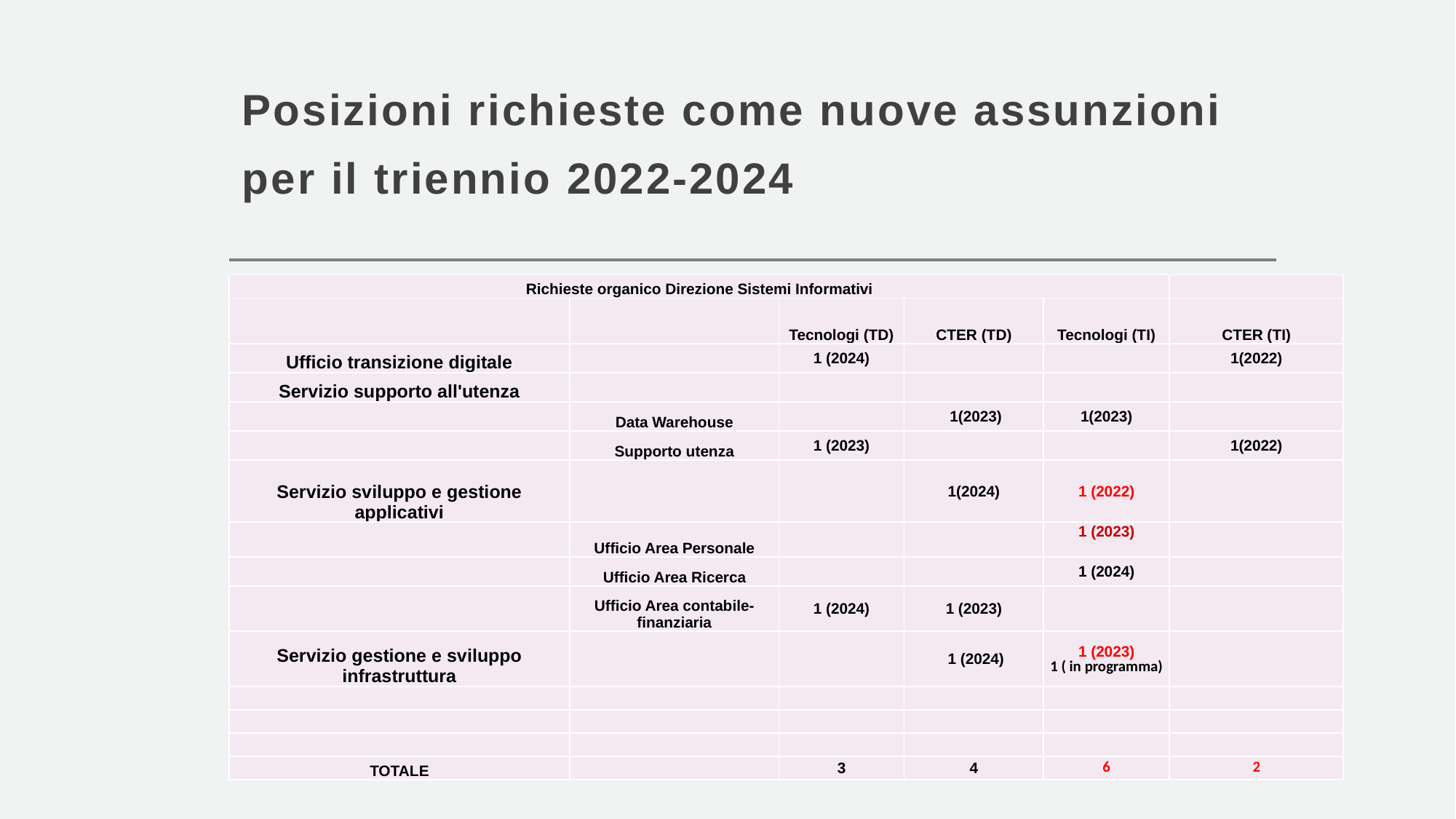

# Posizioni richieste come nuove assunzioni per il triennio 2022-2024
| Richieste organico Direzione Sistemi Informativi |  |  |  |  |  |
| --- | --- | --- | --- | --- | --- |
|  |  | Tecnologi (TD) | CTER (TD) | Tecnologi (TI) | CTER (TI) |
| Ufficio transizione digitale |  | 1 (2024) |  |  | 1(2022) |
| Servizio supporto all'utenza |  |  |  |  |  |
|  | Data Warehouse |  | 1(2023) | 1(2023) |  |
|  | Supporto utenza | 1 (2023) |  |  | 1(2022) |
| Servizio sviluppo e gestione applicativi |  |  | 1(2024) | 1 (2022) |  |
|  | Ufficio Area Personale |  |  | 1 (2023) |  |
|  | Ufficio Area Ricerca |  |  | 1 (2024) |  |
|  | Ufficio Area contabile-finanziaria | 1 (2024) | 1 (2023) |  |  |
| Servizio gestione e sviluppo infrastruttura |  |  | 1 (2024) | 1 (2023) 1 ( in programma) |  |
|  |  |  |  |  |  |
|  |  |  |  |  |  |
|  |  |  |  |  |  |
| TOTALE |  | 3 | 4 | 6 | 2 |